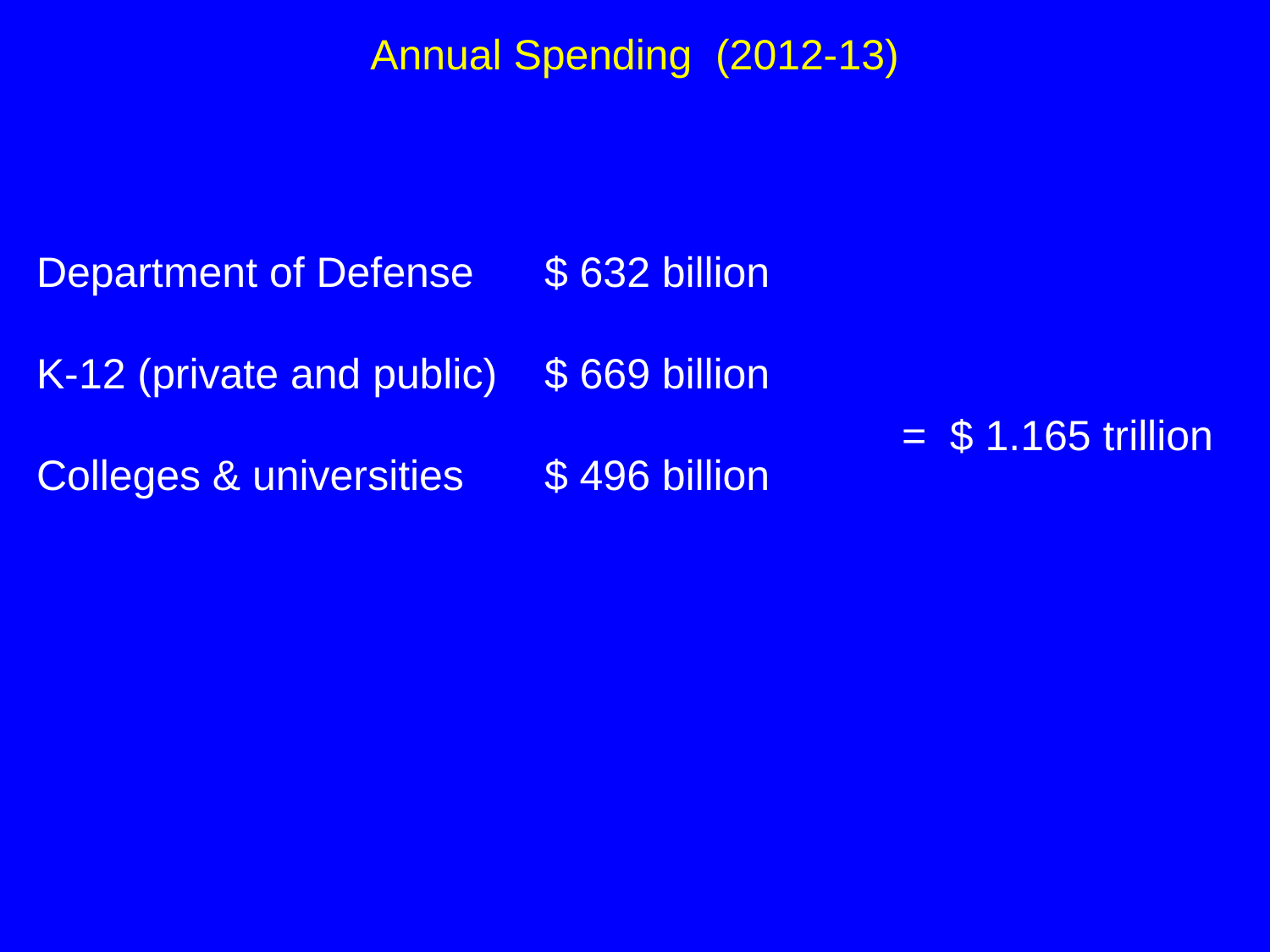

Annual Spending  (2012-13)

Department of Defense	$ 632 billion

K-12 (private and public)	$ 669 billion

Colleges & universities	$ 496 billion

=  $ 1.165 trillion